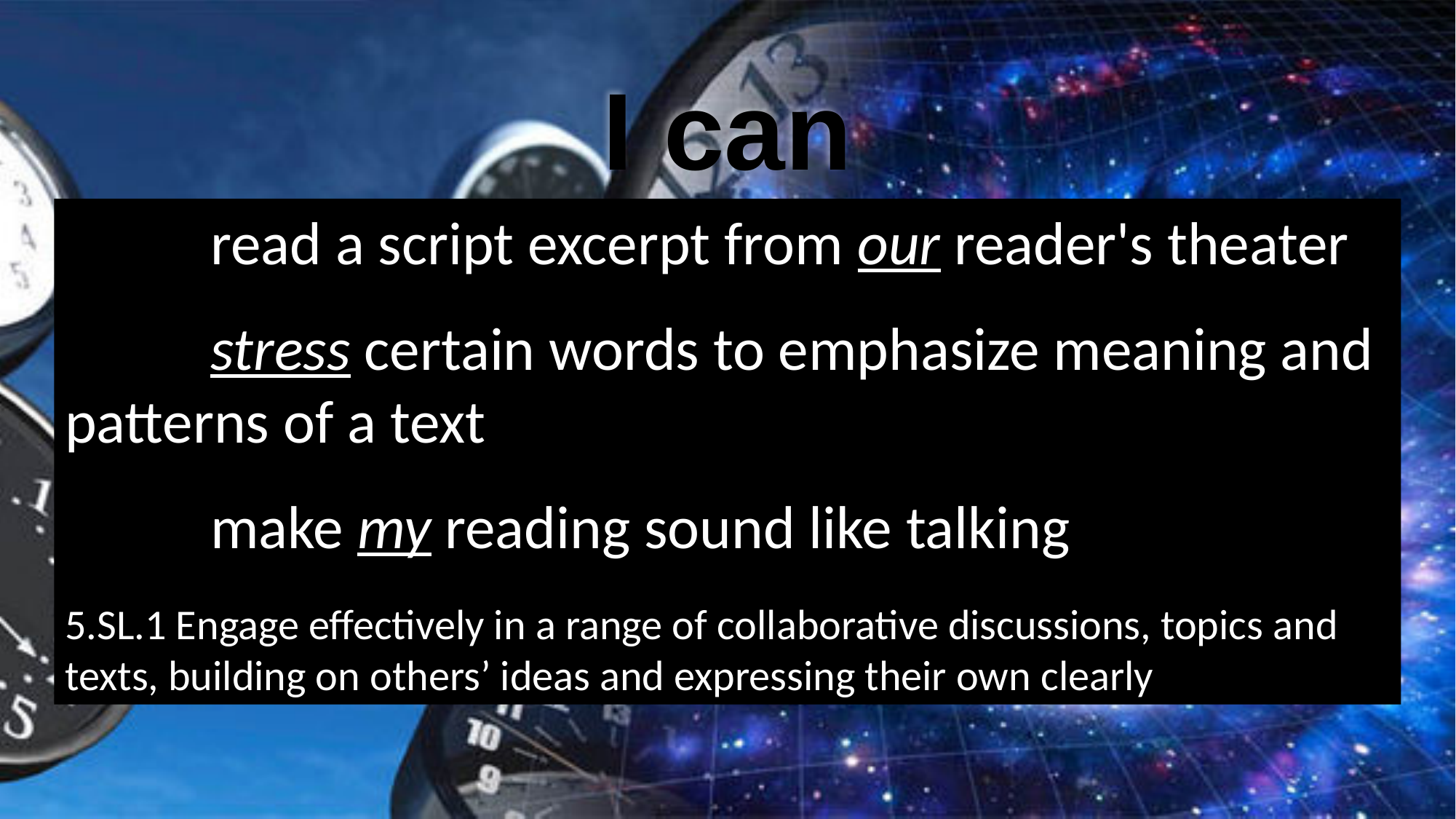

I can
I CAN read a script excerpt from our reader's theater

I CAN stress certain words to emphasize meaning and patterns of a text

I CAN make my reading sound like talking

5.SL.1 Engage effectively in a range of collaborative discussions, topics and texts, building on others’ ideas and expressing their own clearly